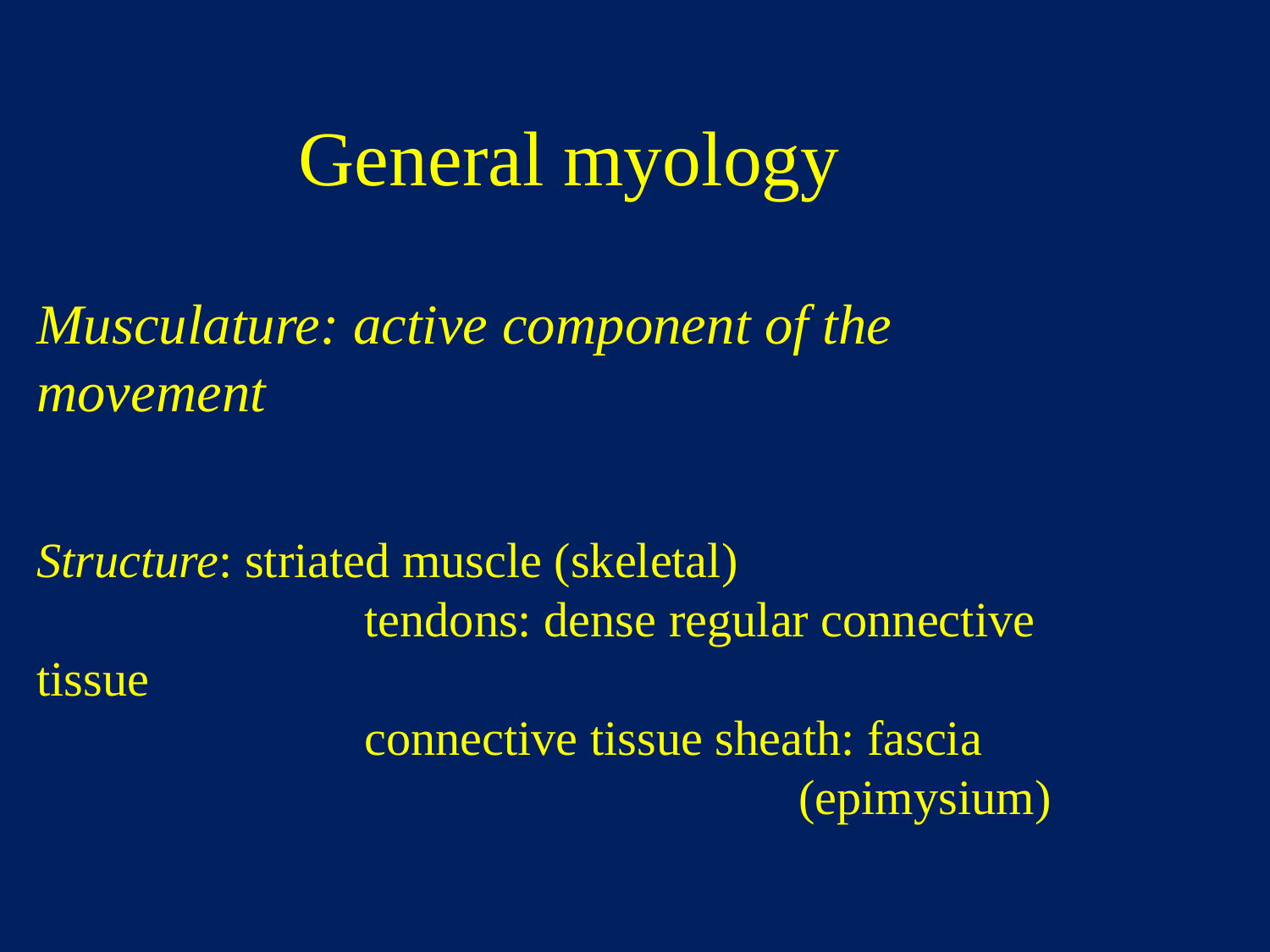

General myology
Musculature: active component of the movement

Structure: striated muscle (skeletal)
		      tendons: dense regular connective tissue
		      connective tissue sheath: fascia
			  			(epimysium)